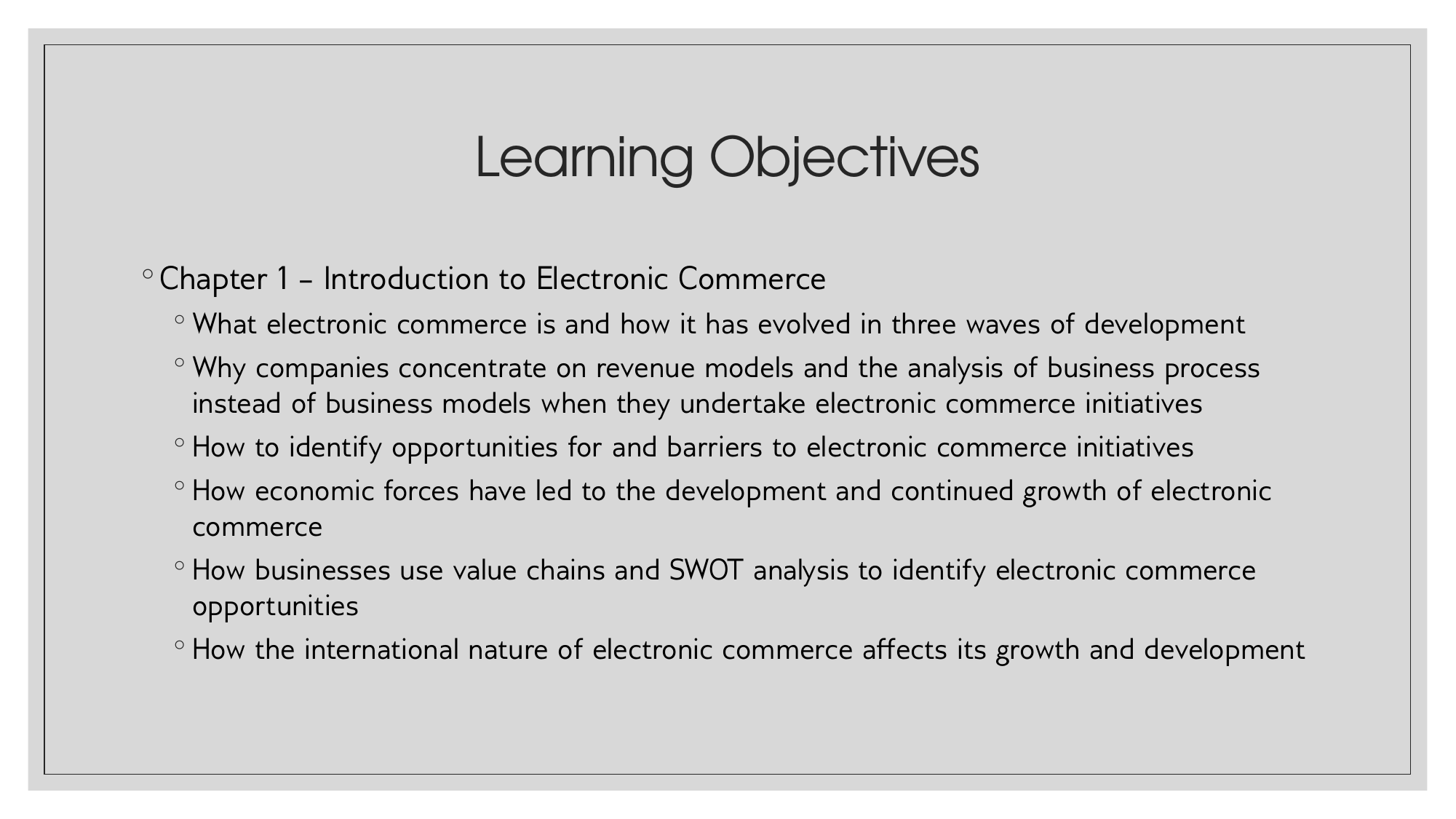

# Learning Objectives
Chapter 1 – Introduction to Electronic Commerce
What electronic commerce is and how it has evolved in three waves of development
Why companies concentrate on revenue models and the analysis of business process instead of business models when they undertake electronic commerce initiatives
How to identify opportunities for and barriers to electronic commerce initiatives
How economic forces have led to the development and continued growth of electronic commerce
How businesses use value chains and SWOT analysis to identify electronic commerce opportunities
How the international nature of electronic commerce affects its growth and development